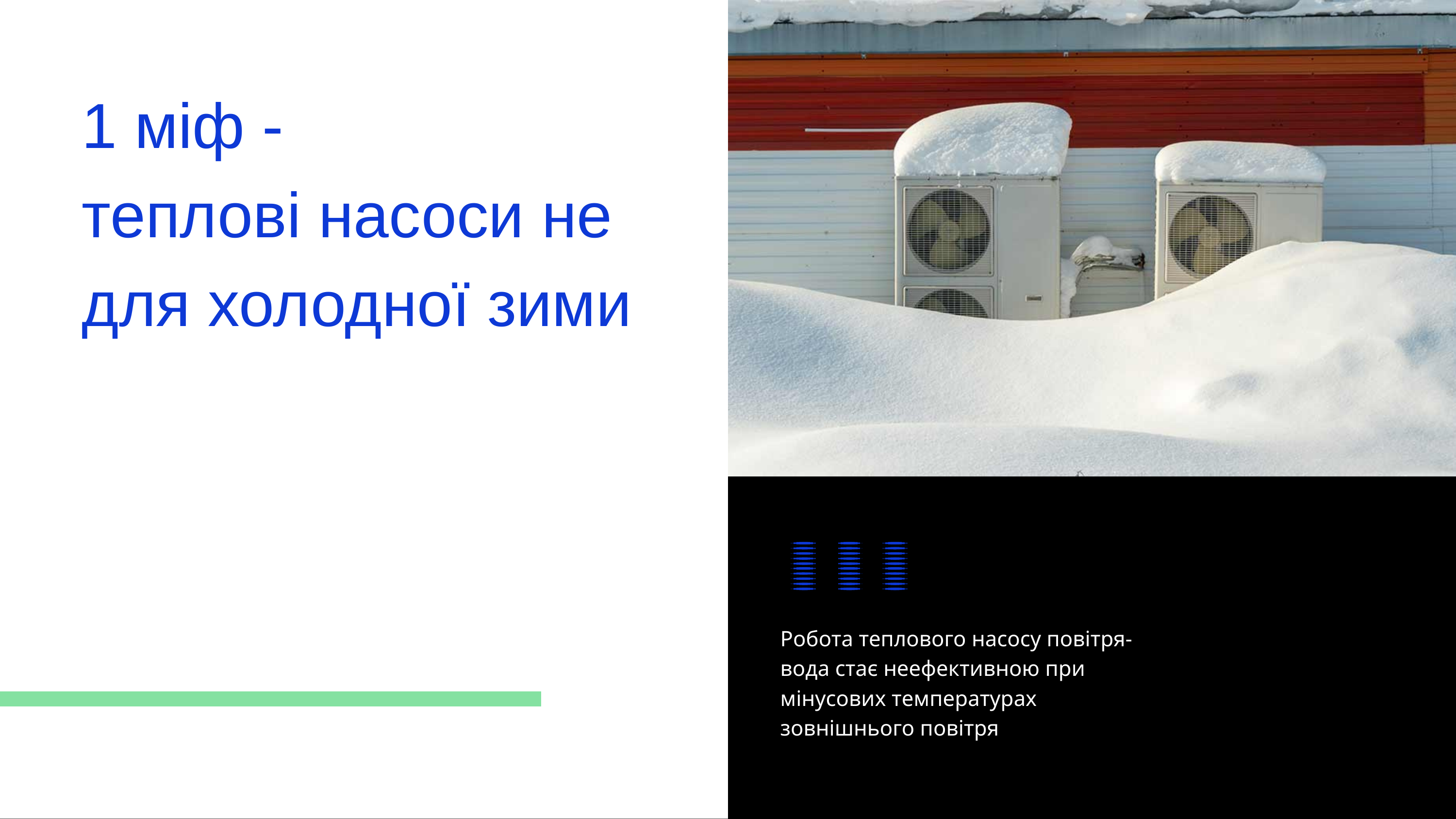

1 міф -
теплові насоси не для холодної зими

Робота теплового насосу повітря-вода стає неефективною при мінусових температурах зовнішнього повітря